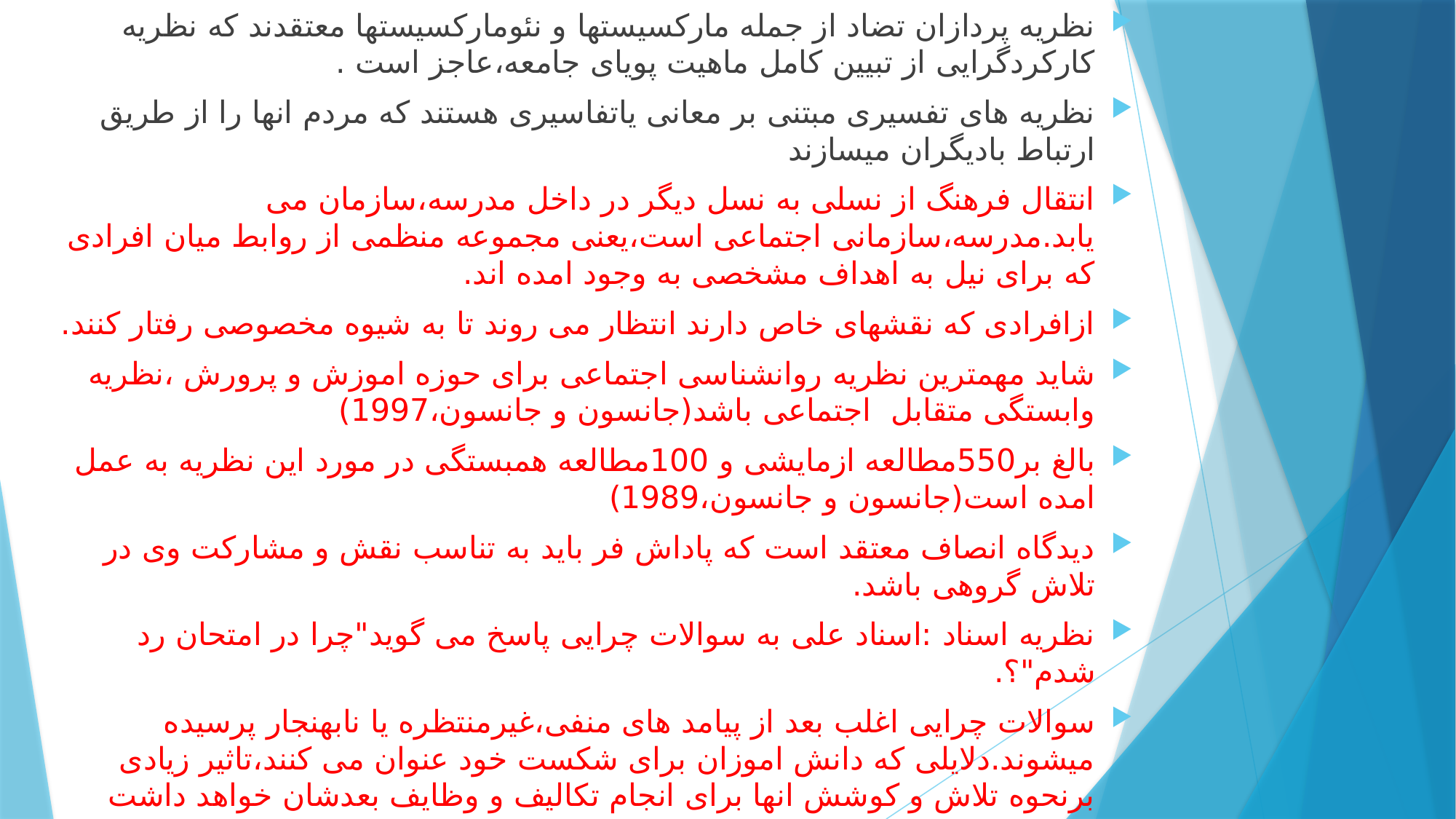

نظریه پردازان تضاد از جمله مارکسیستها و نئومارکسیستها معتقدند که نظریه کارکردگرایی از تبیین کامل ماهیت پویای جامعه،عاجز است .
نظریه های تفسیری مبتنی بر معانی یاتفاسیری هستند که مردم انها را از طریق ارتباط بادیگران میسازند
انتقال فرهنگ از نسلی به نسل دیگر در داخل مدرسه،سازمان می یابد.مدرسه،سازمانی اجتماعی است،یعنی مجموعه منظمی از روابط میان افرادی که برای نیل به اهداف مشخصی به وجود امده اند.
ازافرادی که نقشهای خاص دارند انتظار می روند تا به شیوه مخصوصی رفتار کنند.
شاید مهمترین نظریه روانشناسی اجتماعی برای حوزه اموزش و پرورش ،نظریه وابستگی متقابل  اجتماعی باشد(جانسون و جانسون،1997)
بالغ بر550مطالعه ازمایشی و 100مطالعه همبستگی در مورد این نظریه به عمل امده است(جانسون و جانسون،1989)
دیدگاه انصاف معتقد است که پاداش فر باید به تناسب نقش و مشارکت وی در تلاش گروهی باشد.
نظریه اسناد :اسناد علی به سوالات چرایی پاسخ می گوید"چرا در امتحان رد شدم"؟.
سوالات چرایی اغلب بعد از پیامد های منفی،غیرمنتظره یا نابهنجار پرسیده میشوند.دلایلی که دانش اموزان برای شکست خود عنوان می کنند،تاثیر زیادی برنحوه تلاش و کوشش انها برای انجام تکالیف و وظایف بعدشان خواهد داشت